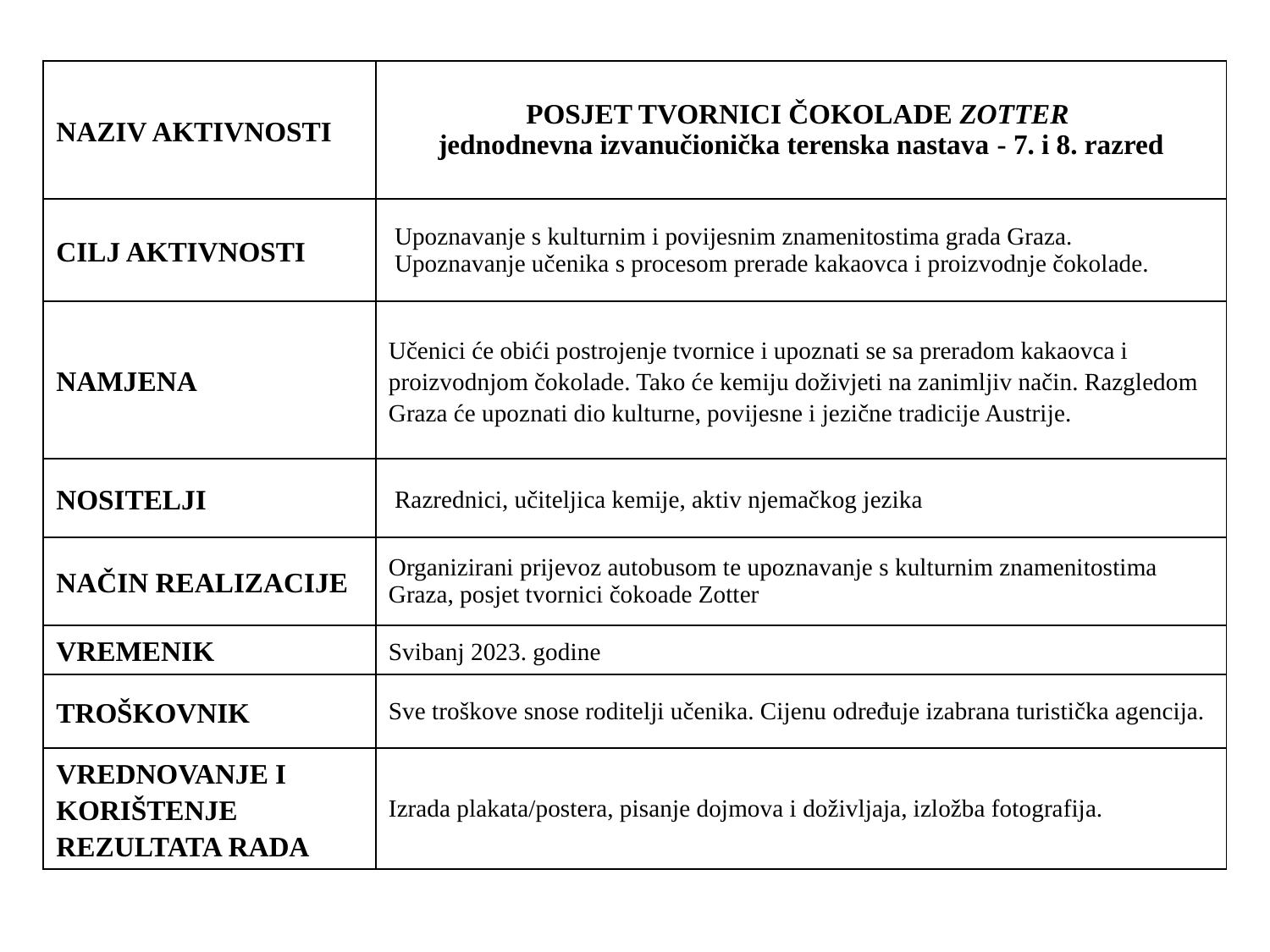

| NAZIV AKTIVNOSTI | POSJET TVORNICI ČOKOLADE ZOTTER jednodnevna izvanučionička terenska nastava - 7. i 8. razred |
| --- | --- |
| CILJ AKTIVNOSTI | Upoznavanje s kulturnim i povijesnim znamenitostima grada Graza.  Upoznavanje učenika s procesom prerade kakaovca i proizvodnje čokolade. |
| NAMJENA | Učenici će obići postrojenje tvornice i upoznati se sa preradom kakaovca i proizvodnjom čokolade. Tako će kemiju doživjeti na zanimljiv način. Razgledom Graza će upoznati dio kulturne, povijesne i jezične tradicije Austrije. |
| NOSITELJI | Razrednici, učiteljica kemije, aktiv njemačkog jezika |
| NAČIN REALIZACIJE | Organizirani prijevoz autobusom te upoznavanje s kulturnim znamenitostima Graza, posjet tvornici čokoade Zotter |
| VREMENIK | Svibanj 2023. godine |
| TROŠKOVNIK | Sve troškove snose roditelji učenika. Cijenu određuje izabrana turistička agencija. |
| VREDNOVANJE I KORIŠTENJE REZULTATA RADA | Izrada plakata/postera, pisanje dojmova i doživljaja, izložba fotografija. |